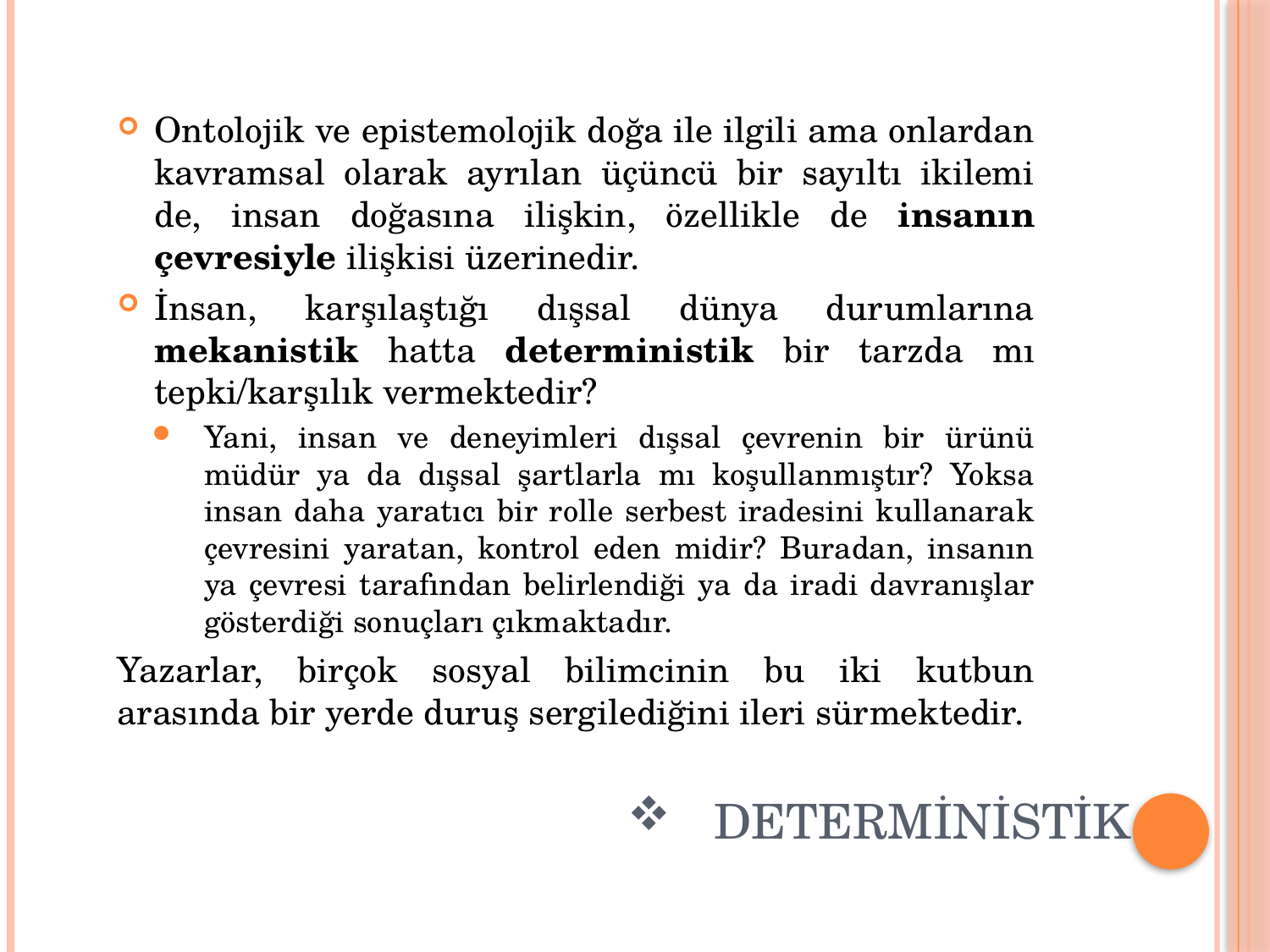

Ontolojik ve epistemolojik doğa ile ilgili ama onlardan kavramsal olarak ayrılan üçüncü bir sayıltı ikilemi de, insan doğasına ilişkin, özellikle de insanın çevresiyle ilişkisi üzerinedir.
İnsan, karşılaştığı dışsal dünya durumlarına mekanistik hatta deterministik bir tarzda mı tepki/karşılık vermektedir?
Yani, insan ve deneyimleri dışsal çevrenin bir ürünü müdür ya da dışsal şartlarla mı koşullanmıştır? Yoksa insan daha yaratıcı bir rolle serbest iradesini kullanarak çevresini yaratan, kontrol eden midir? Buradan, insanın ya çevresi tarafından belirlendiği ya da iradi davranışlar gösterdiği sonuçları çıkmaktadır.
Yazarlar, birçok sosyal bilimcinin bu iki kutbun arasında bir yerde duruş sergilediğini ileri sürmektedir.
# Deterministik